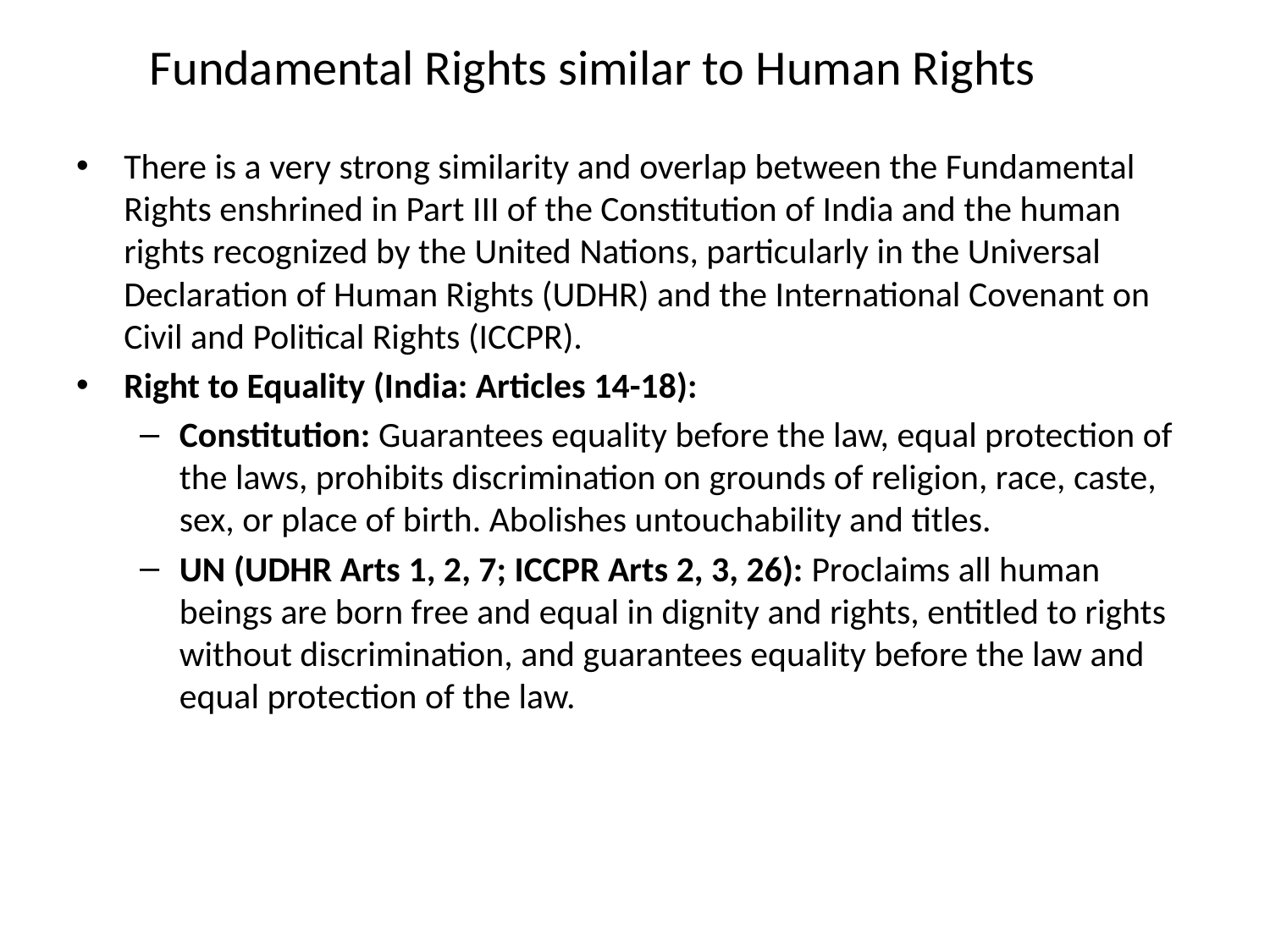

# Fundamental Rights similar to Human Rights
There is a very strong similarity and overlap between the Fundamental Rights enshrined in Part III of the Constitution of India and the human rights recognized by the United Nations, particularly in the Universal Declaration of Human Rights (UDHR) and the International Covenant on Civil and Political Rights (ICCPR).
Right to Equality (India: Articles 14-18):
Constitution: Guarantees equality before the law, equal protection of the laws, prohibits discrimination on grounds of religion, race, caste, sex, or place of birth. Abolishes untouchability and titles.
UN (UDHR Arts 1, 2, 7; ICCPR Arts 2, 3, 26): Proclaims all human beings are born free and equal in dignity and rights, entitled to rights without discrimination, and guarantees equality before the law and equal protection of the law.